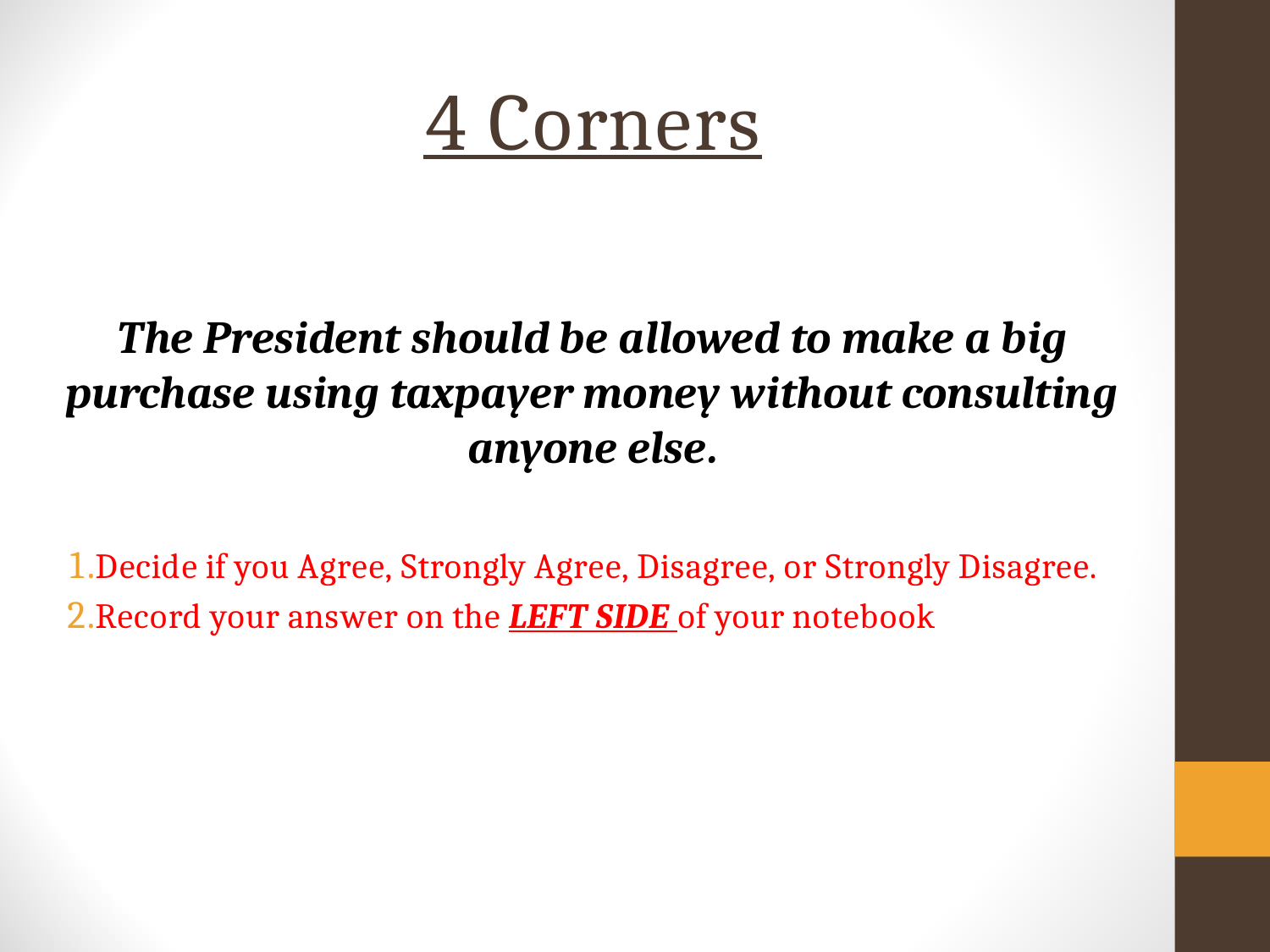

# 4 Corners

The President should be allowed to make a big purchase using taxpayer money without consulting anyone else.

Decide if you Agree, Strongly Agree, Disagree, or Strongly Disagree.
Record your answer on the LEFT SIDE of your notebook